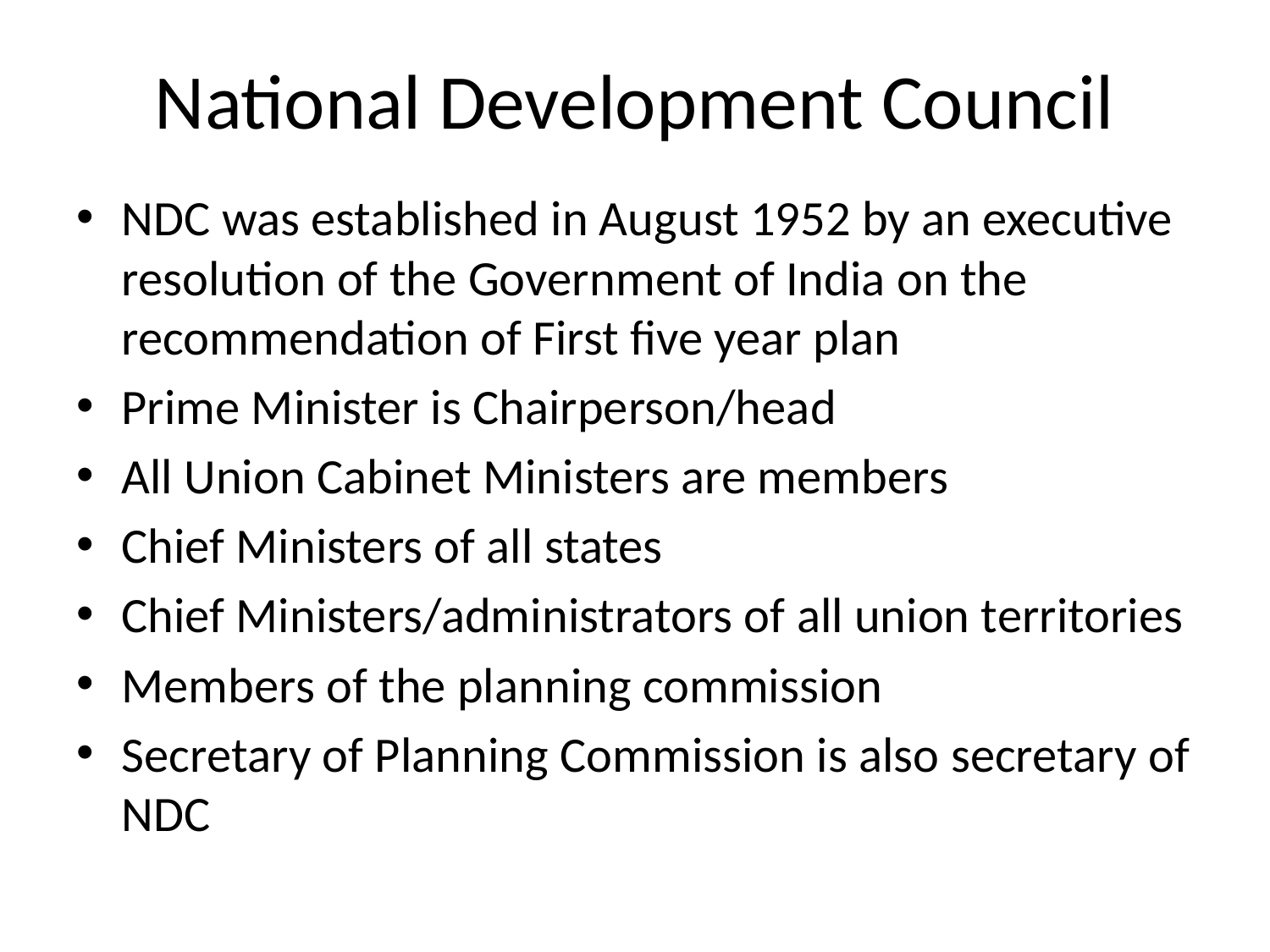

# National Development Council
NDC was established in August 1952 by an executive resolution of the Government of India on the recommendation of First five year plan
Prime Minister is Chairperson/head
All Union Cabinet Ministers are members
Chief Ministers of all states
Chief Ministers/administrators of all union territories
Members of the planning commission
Secretary of Planning Commission is also secretary of NDC